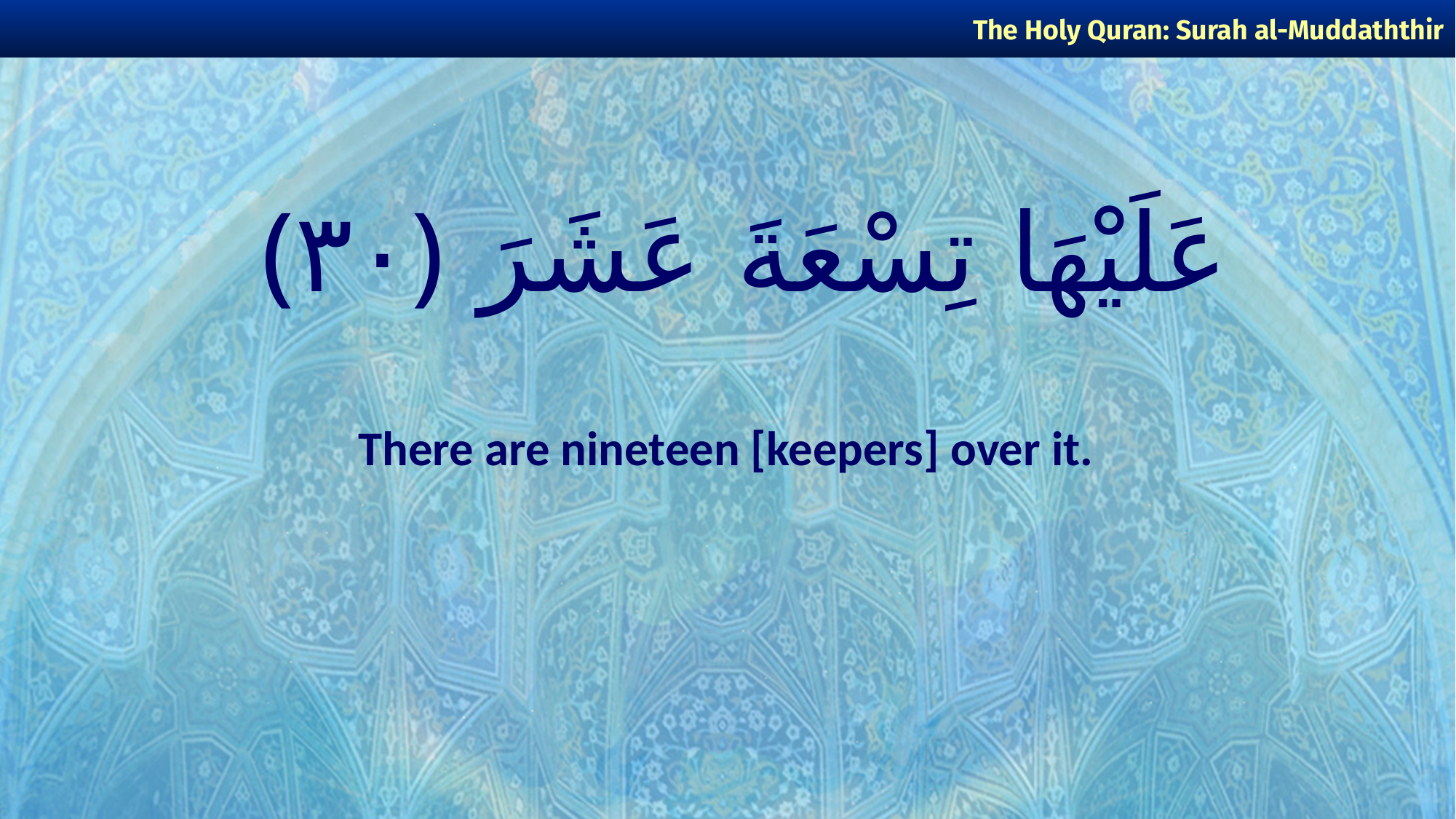

The Holy Quran: Surah al-Muddaththir
# عَلَيْهَا تِسْعَةَ عَشَرَ ﴿٣٠﴾
There are nineteen [keepers] over it.